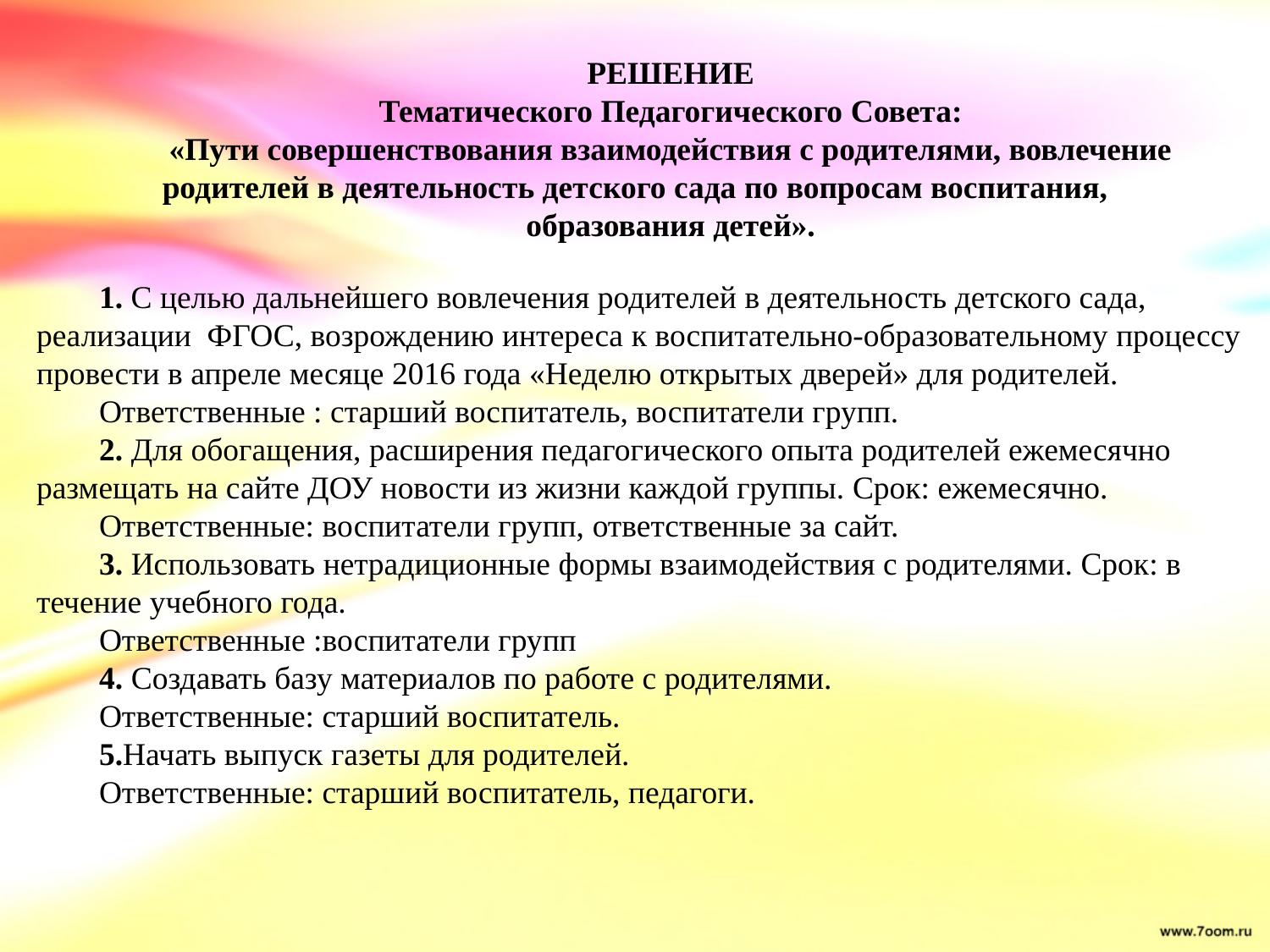

РЕШЕНИЕ
Тематического Педагогического Совета:
«Пути совершенствования взаимодействия с родителями, вовлечение родителей в деятельность детского сада по вопросам воспитания,
образования детей».

1. С целью дальнейшего вовлечения родителей в деятельность детского сада, реализации  ФГОС, возрождению интереса к воспитательно-образовательному процессу провести в апреле месяце 2016 года «Неделю открытых дверей» для родителей.
Ответственные : старший воспитатель, воспитатели групп.
2. Для обогащения, расширения педагогического опыта родителей ежемесячно размещать на сайте ДОУ новости из жизни каждой группы. Срок: ежемесячно.
Ответственные: воспитатели групп, ответственные за сайт.
3. Использовать нетрадиционные формы взаимодействия с родителями. Срок: в течение учебного года.
Ответственные :воспитатели групп
4. Создавать базу материалов по работе с родителями.
Ответственные: старший воспитатель.
5.Начать выпуск газеты для родителей.
Ответственные: старший воспитатель, педагоги.